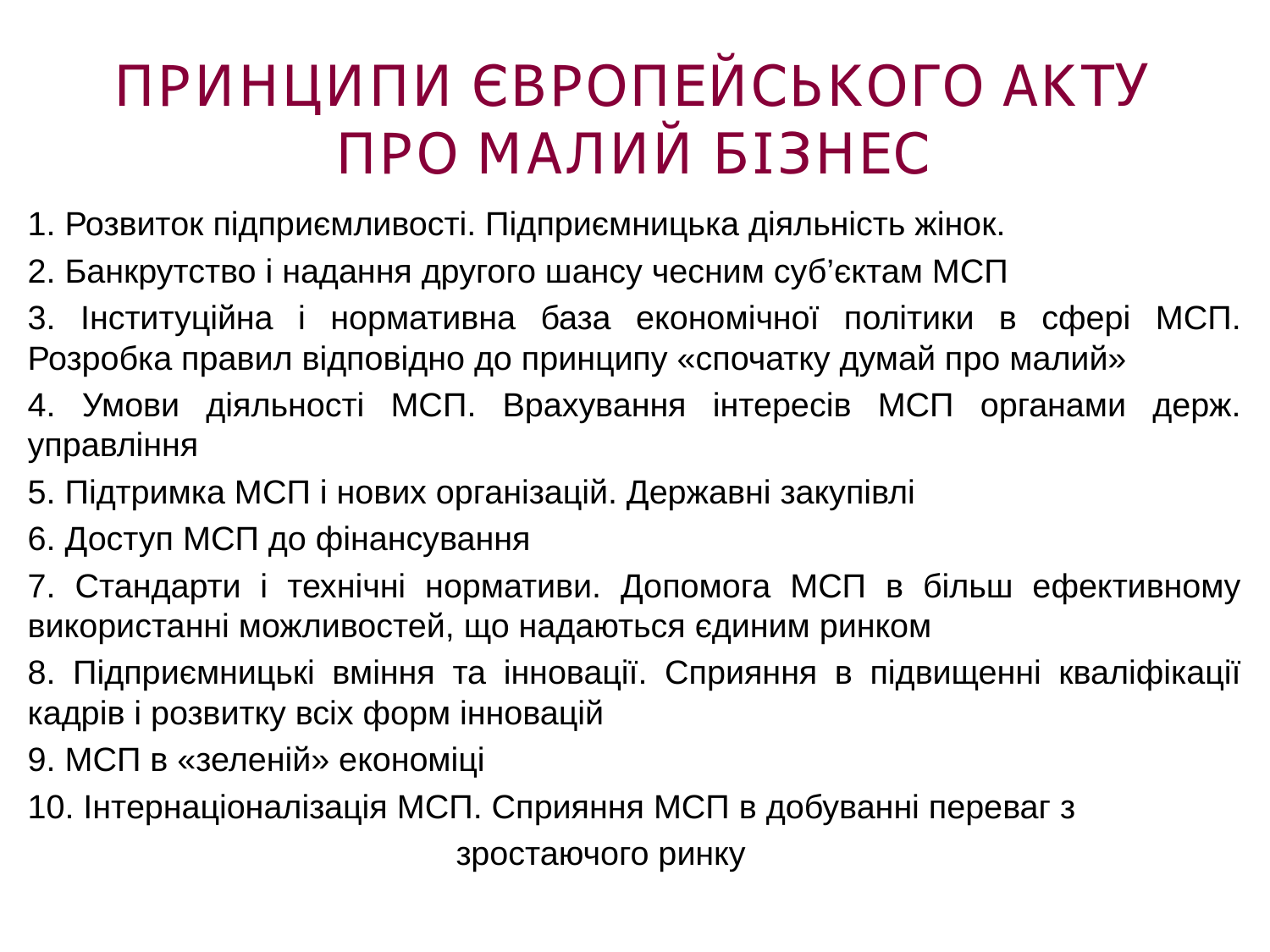

# ПРИНЦИПИ ЄВРОПЕЙСЬКОГО АКТУ ПРО МАЛИЙ БІЗНЕС
1. Розвиток підприємливості. Підприємницька діяльність жінок.
2. Банкрутство і надання другого шансу чесним суб’єктам МСП
3. Інституційна і нормативна база економічної політики в сфері МСП. Розробка правил відповідно до принципу «спочатку думай про малий»
4. Умови діяльності МСП. Врахування інтересів МСП органами держ. управління
5. Підтримка МСП і нових організацій. Державні закупівлі
6. Доступ МСП до фінансування
7. Стандарти і технічні нормативи. Допомога МСП в більш ефективному використанні можливостей, що надаються єдиним ринком
8. Підприємницькі вміння та інновації. Сприяння в підвищенні кваліфікації кадрів і розвитку всіх форм інновацій
9. МСП в «зеленій» економіці
10. Інтернаціоналізація МСП. Сприяння МСП в добуванні переваг з
                                              зростаючого ринку